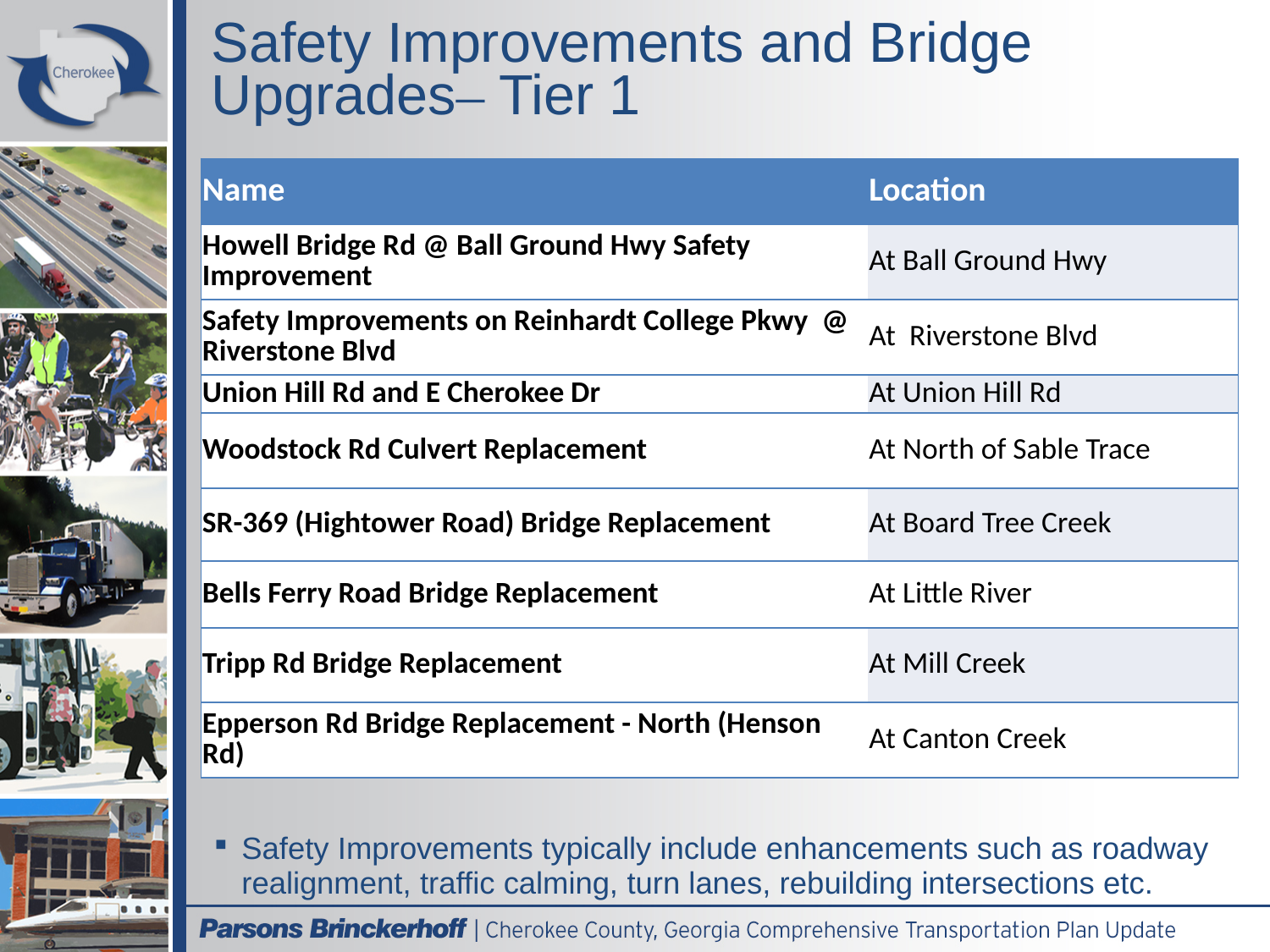

# Safety Improvements and Bridge Upgrades– Tier 1
| Name | Location |
| --- | --- |
| Howell Bridge Rd @ Ball Ground Hwy Safety Improvement | At Ball Ground Hwy |
| Safety Improvements on Reinhardt College Pkwy @ Riverstone Blvd | At Riverstone Blvd |
| Union Hill Rd and E Cherokee Dr | At Union Hill Rd |
| Woodstock Rd Culvert Replacement | At North of Sable Trace |
| SR-369 (Hightower Road) Bridge Replacement | At Board Tree Creek |
| Bells Ferry Road Bridge Replacement | At Little River |
| Tripp Rd Bridge Replacement | At Mill Creek |
| Epperson Rd Bridge Replacement - North (Henson Rd) | At Canton Creek |
Safety Improvements typically include enhancements such as roadway realignment, traffic calming, turn lanes, rebuilding intersections etc.